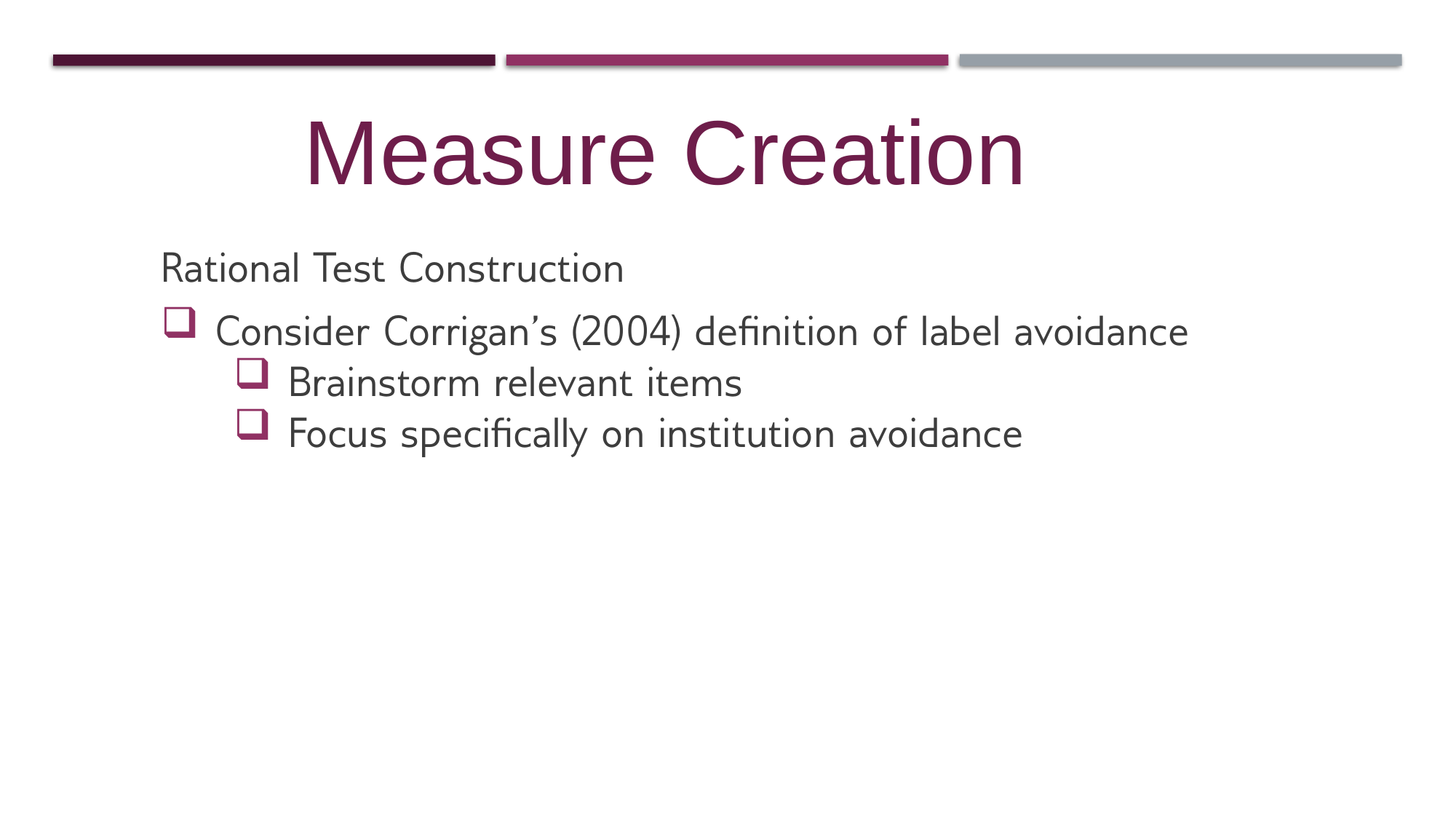

Measure Creation
Rational Test Construction
Consider Corrigan’s (2004) definition of label avoidance
Brainstorm relevant items
Focus specifically on institution avoidance